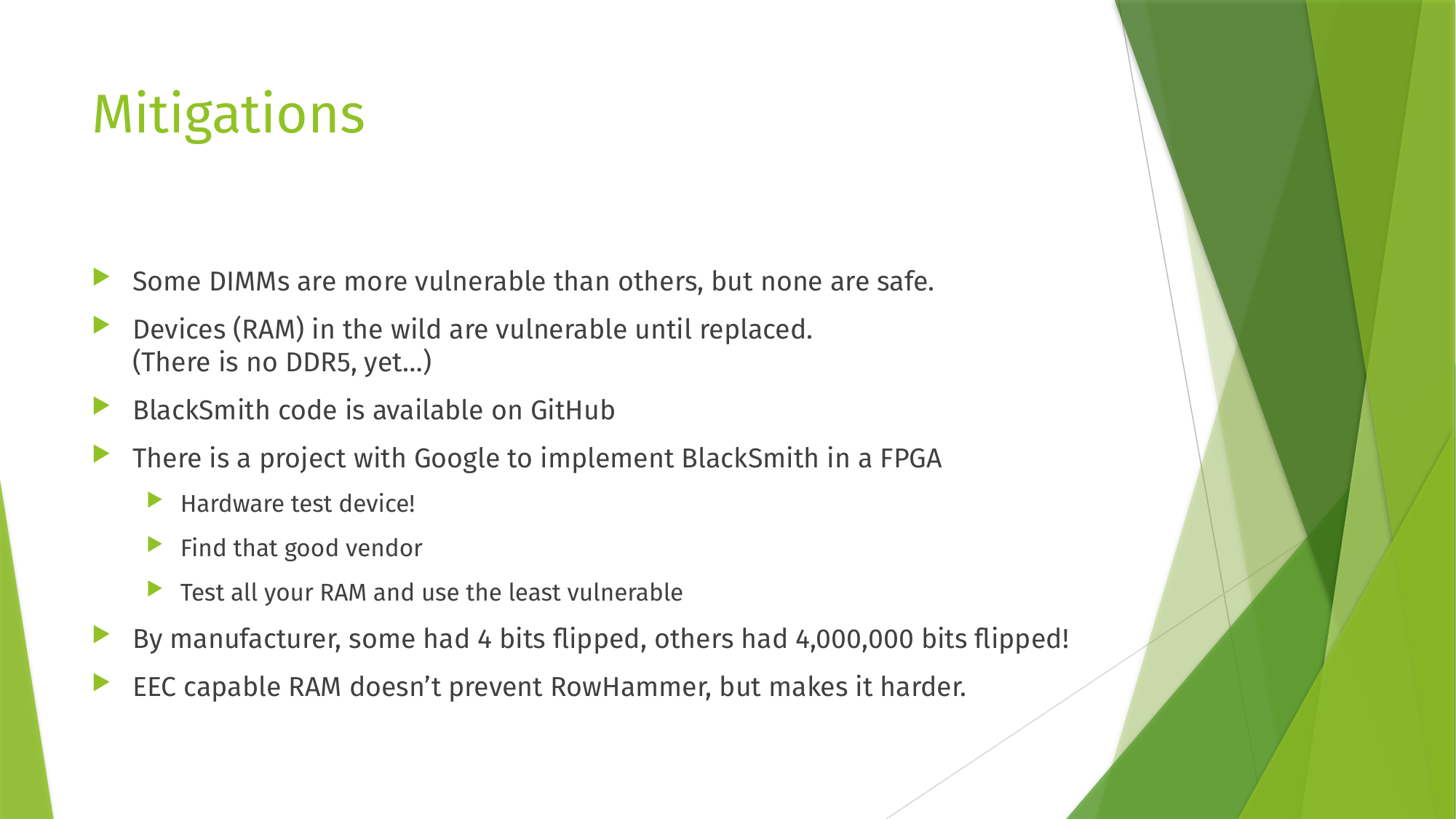

# Mitigations
Some DIMMs are more vulnerable than others, but none are safe.
Devices (RAM) in the wild are vulnerable until replaced.
(There is no DDR5, yet…)
BlackSmith code is available on GitHub
There is a project with Google to implement BlackSmith in a FPGA
Hardware test device!
Find that good vendor
Test all your RAM and use the least vulnerable
By manufacturer, some had 4 bits flipped, others had 4,000,000 bits flipped!
EEC capable RAM doesn’t prevent RowHammer, but makes it harder.